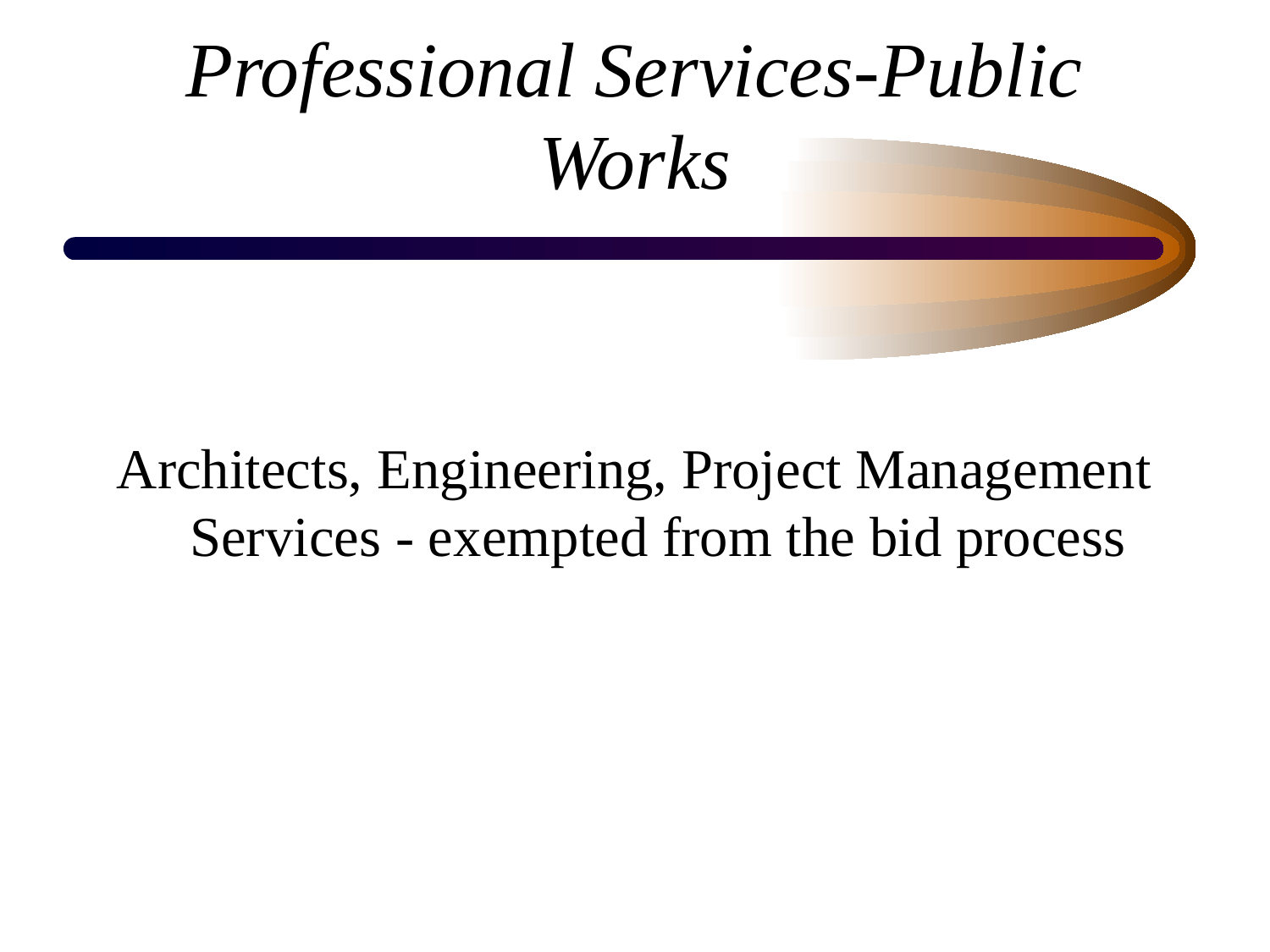

# Professional Services-Public Works

Architects, Engineering, Project Management Services - exempted from the bid process